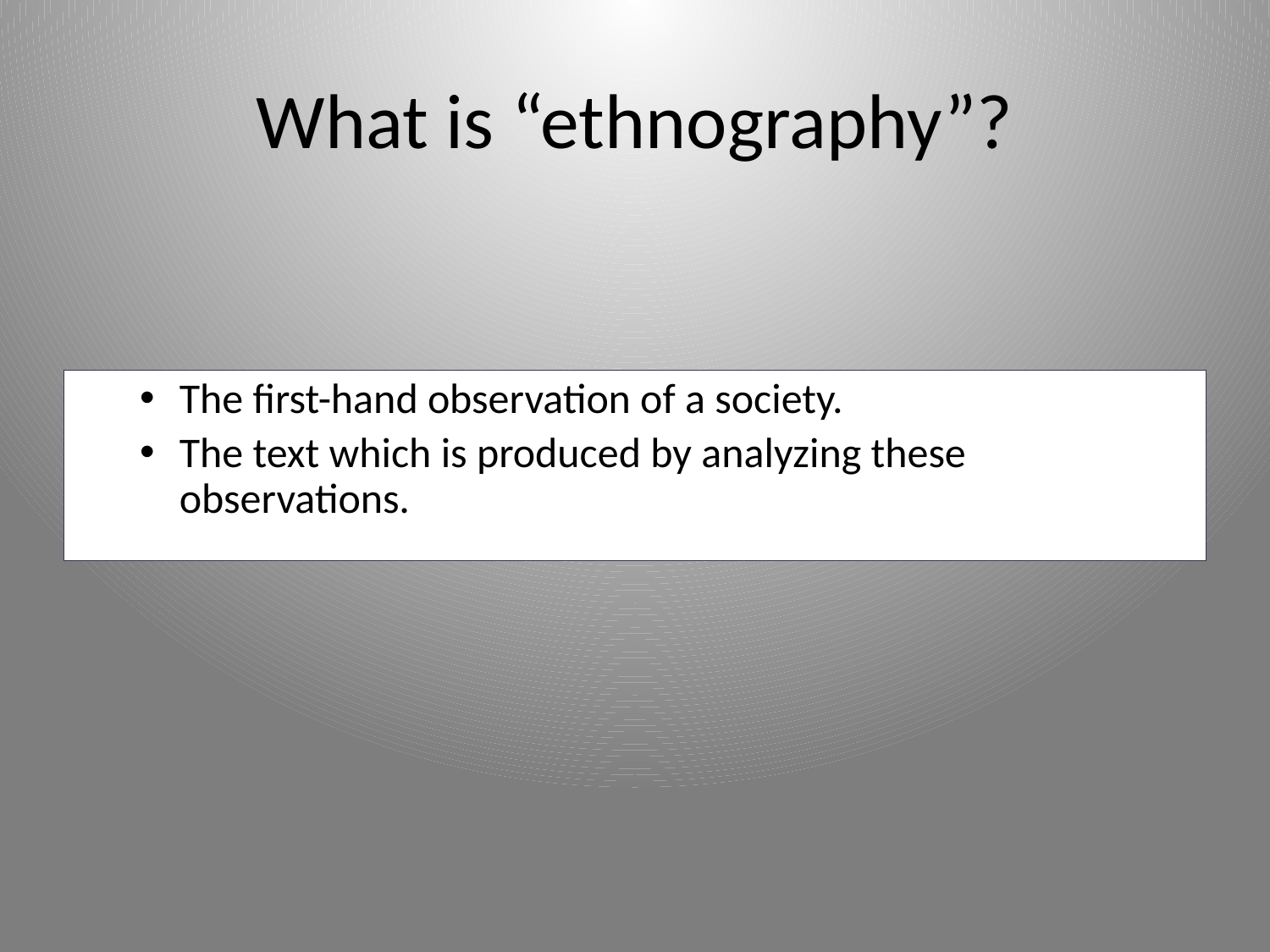

# What is “ethnography”?
The first-hand observation of a society.
The text which is produced by analyzing these observations.